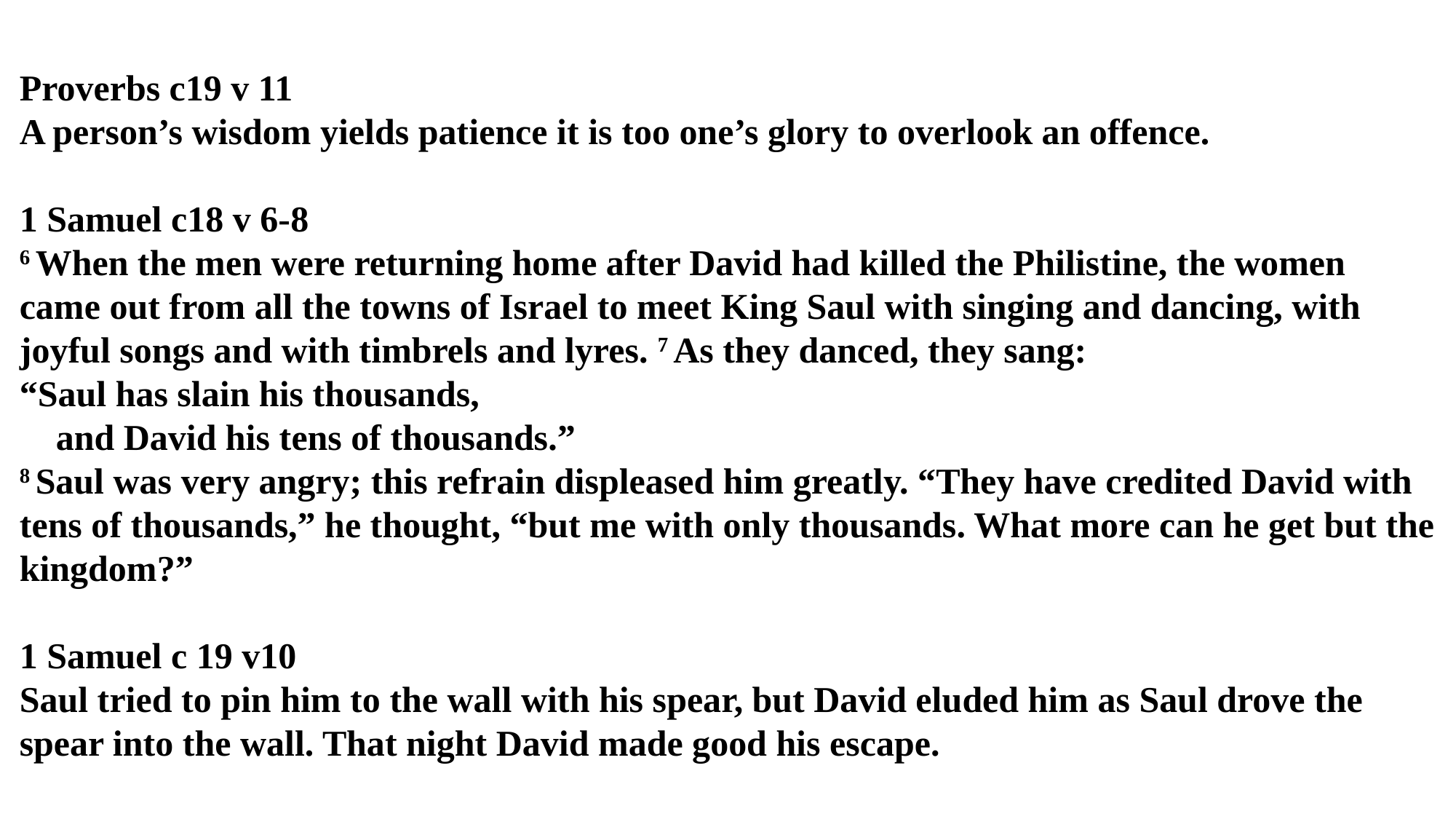

Proverbs c19 v 11
A person’s wisdom yields patience it is too one’s glory to overlook an offence.

1 Samuel c18 v 6-8
6 When the men were returning home after David had killed the Philistine, the women came out from all the towns of Israel to meet King Saul with singing and dancing, with joyful songs and with timbrels and lyres. 7 As they danced, they sang:
“Saul has slain his thousands,
    and David his tens of thousands.”
8 Saul was very angry; this refrain displeased him greatly. “They have credited David with tens of thousands,” he thought, “but me with only thousands. What more can he get but the kingdom?”

1 Samuel c 19 v10
Saul tried to pin him to the wall with his spear, but David eluded him as Saul drove the spear into the wall. That night David made good his escape.